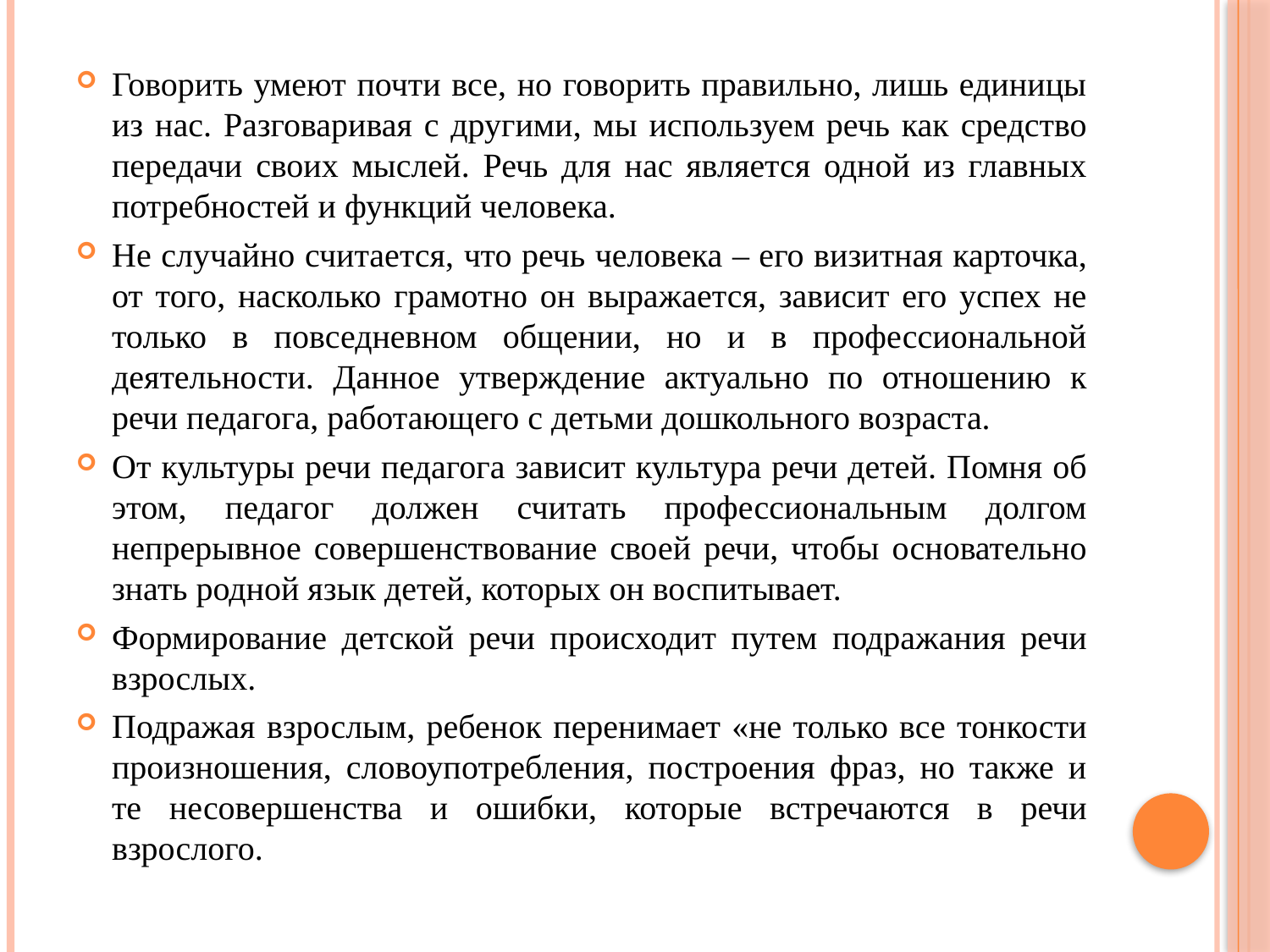

Говорить умеют почти все, но говорить правильно, лишь единицы из нас. Разговаривая с другими, мы используем речь как средство передачи своих мыслей. Речь для нас является одной из главных потребностей и функций человека.
Не случайно считается, что речь человека – его визитная карточка, от того, насколько грамотно он выражается, зависит его успех не только в повседневном общении, но и в профессиональной деятельности. Данное утверждение актуально по отношению к речи педагога, работающего с детьми дошкольного возраста.
От культуры речи педагога зависит культура речи детей. Помня об этом, педагог должен считать профессиональным долгом непрерывное совершенствование своей речи, чтобы основательно знать родной язык детей, которых он воспитывает.
Формирование детской речи происходит путем подражания речи взрослых.
Подражая взрослым, ребенок перенимает «не только все тонкости произношения, словоупотребления, построения фраз, но также и те несовершенства и ошибки, которые встречаются в речи взрослого.